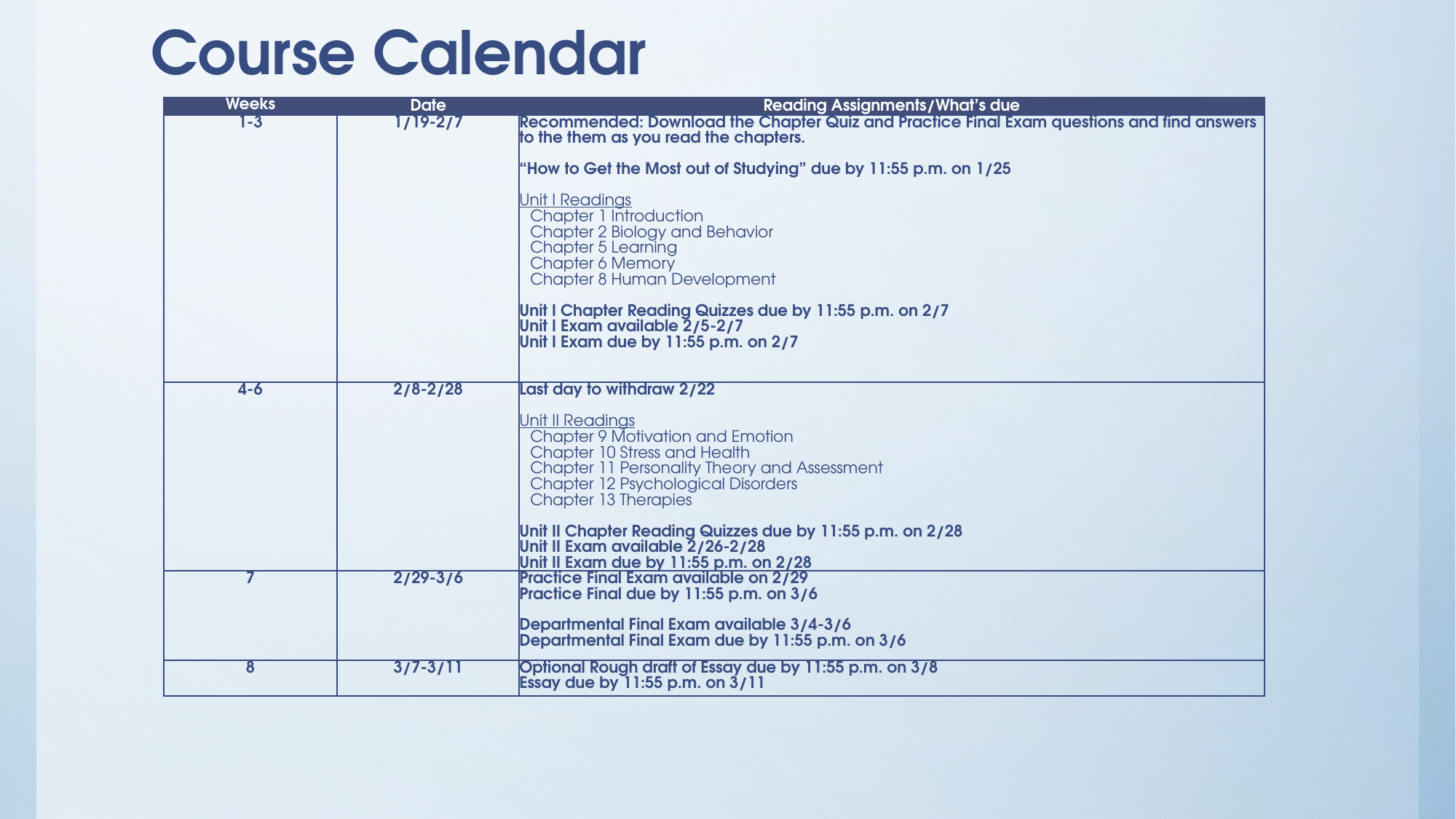

# Course Calendar
| Weeks | Date | Reading Assignments/What’s due |
| --- | --- | --- |
| 1-3 | 1/19-2/7 | Recommended: Download the Chapter Quiz and Practice Final Exam questions and find answers to the them as you read the chapters.   “How to Get the Most out of Studying” due by 11:55 p.m. on 1/25   Unit I Readings Chapter 1 Introduction Chapter 2 Biology and Behavior Chapter 5 Learning Chapter 6 Memory Chapter 8 Human Development   Unit I Chapter Reading Quizzes due by 11:55 p.m. on 2/7 Unit I Exam available 2/5-2/7 Unit I Exam due by 11:55 p.m. on 2/7 |
| 4-6 | 2/8-2/28 | Last day to withdraw 2/22 Unit II Readings Chapter 9 Motivation and Emotion Chapter 10 Stress and Health Chapter 11 Personality Theory and Assessment Chapter 12 Psychological Disorders Chapter 13 Therapies   Unit II Chapter Reading Quizzes due by 11:55 p.m. on 2/28 Unit II Exam available 2/26-2/28 Unit II Exam due by 11:55 p.m. on 2/28 |
| 7 | 2/29-3/6 | Practice Final Exam available on 2/29 Practice Final due by 11:55 p.m. on 3/6   Departmental Final Exam available 3/4-3/6 Departmental Final Exam due by 11:55 p.m. on 3/6 |
| 8 | 3/7-3/11 | Optional Rough draft of Essay due by 11:55 p.m. on 3/8 Essay due by 11:55 p.m. on 3/11 |